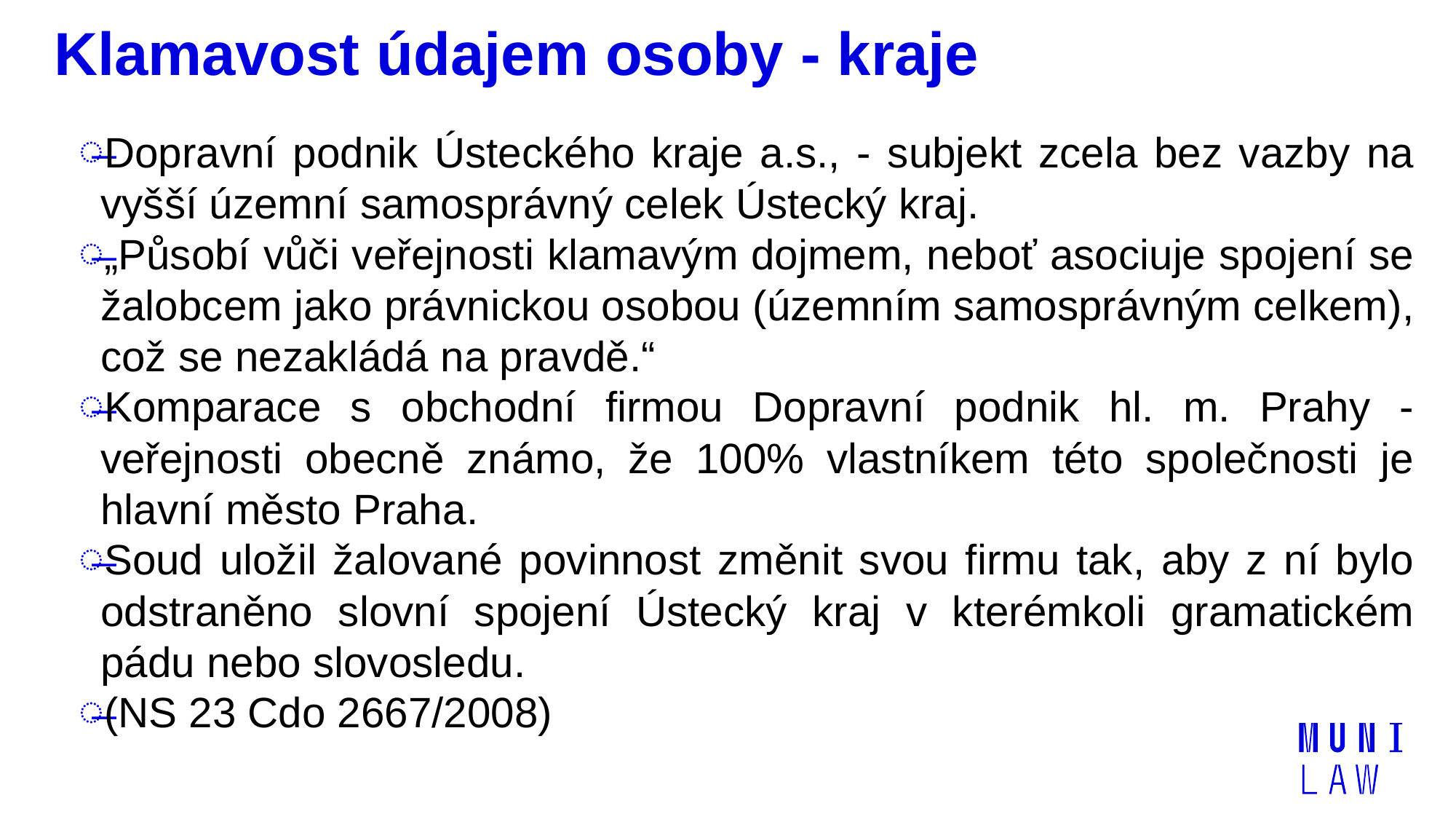

# Klamavost údajem osoby - kraje
Dopravní podnik Ústeckého kraje a.s., - subjekt zcela bez vazby na vyšší územní samosprávný celek Ústecký kraj.
„Působí vůči veřejnosti klamavým dojmem, neboť asociuje spojení se žalobcem jako právnickou osobou (územním samosprávným celkem), což se nezakládá na pravdě.“
Komparace s obchodní firmou Dopravní podnik hl. m. Prahy - veřejnosti obecně známo, že 100% vlastníkem této společnosti je hlavní město Praha.
Soud uložil žalované povinnost změnit svou firmu tak, aby z ní bylo odstraněno slovní spojení Ústecký kraj v kterémkoli gramatickém pádu nebo slovosledu.
(NS 23 Cdo 2667/2008)

|  |  |
| --- | --- |